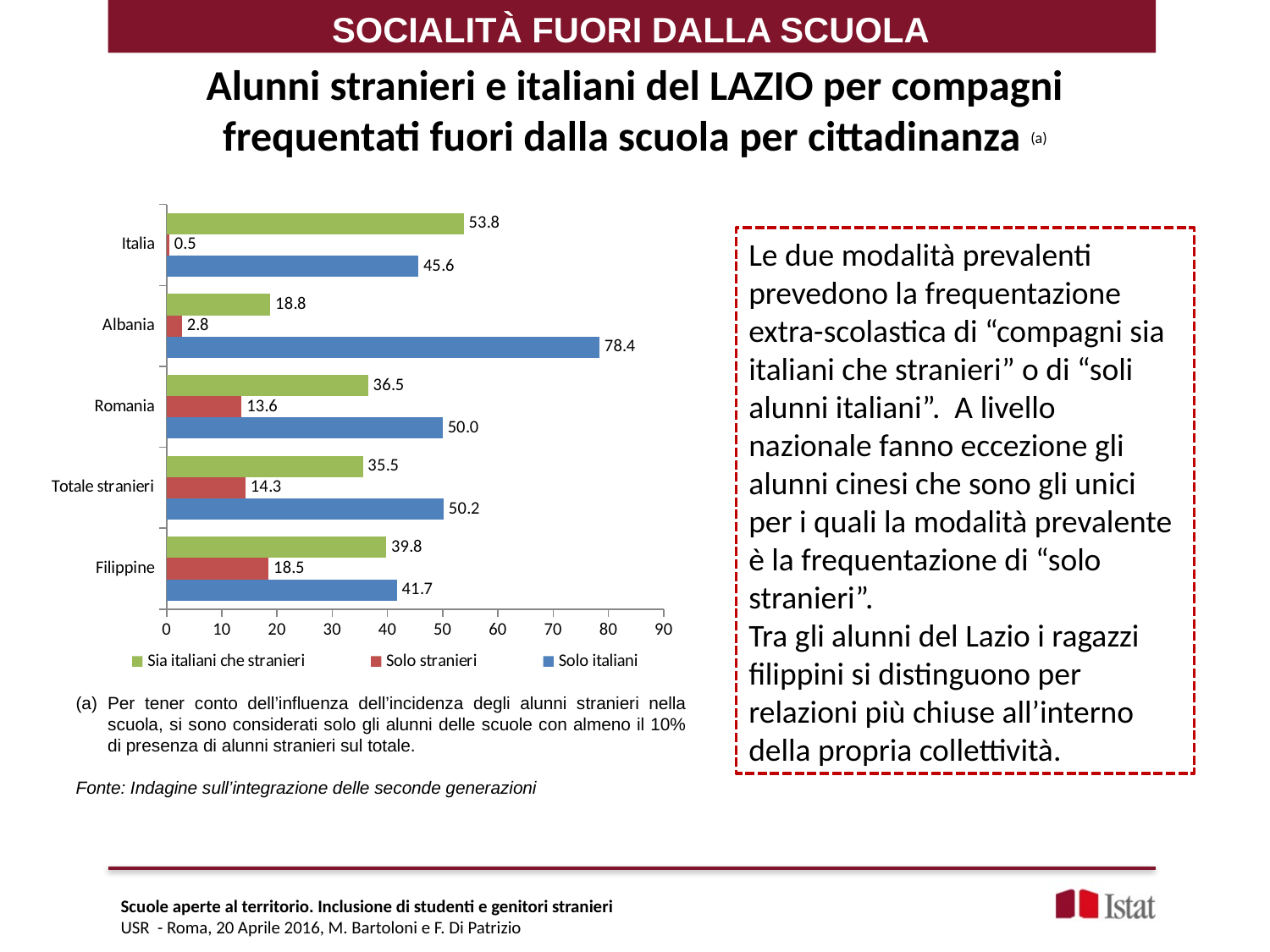

SOCIALITÀ FUORI DALLA SCUOLA
# Alunni stranieri e italiani del LAZIO per compagni frequentati fuori dalla scuola per cittadinanza (a)

### Chart

| Category | Solo italiani | Solo stranieri | Sia italiani che stranieri |
|---|---|---|---|
| Filippine | 41.7 | 18.5 | 39.8 |
| Totale stranieri | 50.15829941203076 | 14.292175486205336 | 35.549525101763905 |
| Romania | 50.0 | 13.6 | 36.5 |
| Albania | 78.4 | 2.8 | 18.8 |
| Italia | 45.6 | 0.5 | 53.8 |
Le due modalità prevalenti prevedono la frequentazione extra-scolastica di “compagni sia italiani che stranieri” o di “soli alunni italiani”.  A livello nazionale fanno eccezione gli  alunni cinesi che sono gli unici per i quali la modalità prevalente è la frequentazione di “solo stranieri”.
Tra gli alunni del Lazio i ragazzi filippini si distinguono per relazioni più chiuse all’interno della propria collettività.
Per tener conto dell’influenza dell’incidenza degli alunni stranieri nella scuola, si sono considerati solo gli alunni delle scuole con almeno il 10% di presenza di alunni stranieri sul totale.

Fonte: Indagine sull’integrazione delle seconde generazioni
Scuole aperte al territorio. Inclusione di studenti e genitori stranieri
USR  - Roma, 20 Aprile 2016, M. Bartoloni e F. Di Patrizio